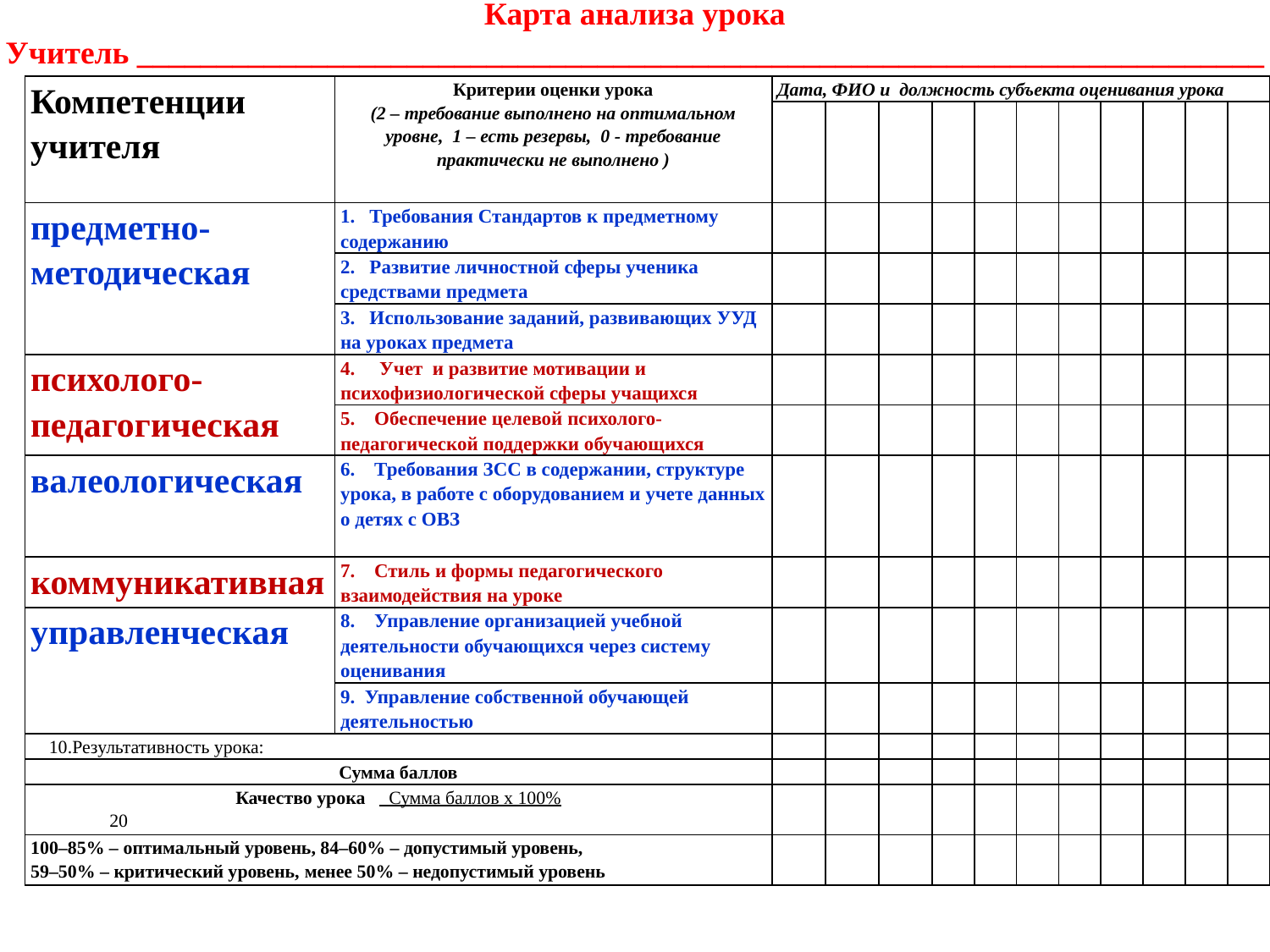

Карта анализа урока
Учитель _______________________________________________________________________
| Компетенции учителя | Критерии оценки урока (2 – требование выполнено на оптимальном уровне, 1 – есть резервы, 0 - требование практически не выполнено ) | Дата, ФИО и должность субъекта оценивания урока |  |  |  |  |  |  |  |  |  |  |
| --- | --- | --- | --- | --- | --- | --- | --- | --- | --- | --- | --- | --- |
|  |  |  |  |  |  |  |  |  |  |  |  |  |
| предметно-методическая | 1. Требования Стандартов к предметному содержанию |  |  |  |  |  |  |  |  |  |  |  |
|  | 2. Развитие личностной сферы ученика средствами предмета |  |  |  |  |  |  |  |  |  |  |  |
|  | 3. Использование заданий, развивающих УУД на уроках предмета |  |  |  |  |  |  |  |  |  |  |  |
| психолого-педагогическая | 4. Учет и развитие мотивации и психофизиологической сферы учащихся |  |  |  |  |  |  |  |  |  |  |  |
|  | 5. Обеспечение целевой психолого-педагогической поддержки обучающихся |  |  |  |  |  |  |  |  |  |  |  |
| валеологическая | 6. Требования ЗСС в содержании, структуре урока, в работе с оборудованием и учете данных о детях с ОВЗ |  |  |  |  |  |  |  |  |  |  |  |
| коммуникативная | 7. Стиль и формы педагогического взаимодействия на уроке |  |  |  |  |  |  |  |  |  |  |  |
| управленческая | 8. Управление организацией учебной деятельности обучающихся через систему оценивания |  |  |  |  |  |  |  |  |  |  |  |
|  | 9. Управление собственной обучающей деятельностью |  |  |  |  |  |  |  |  |  |  |  |
| 10.Результативность урока: |  |  |  |  |  |  |  |  |  |  |  |  |
| Сумма баллов |  |  |  |  |  |  |  |  |  |  |  |  |
| Качество урока \_Сумма баллов х 100% 20 |  |  |  |  |  |  |  |  |  |  |  |  |
| 100–85% – оптимальный уровень, 84–60% – допустимый уровень, 59–50% – критический уровень, менее 50% – недопустимый уровень |  |  |  |  |  |  |  |  |  |  |  |  |